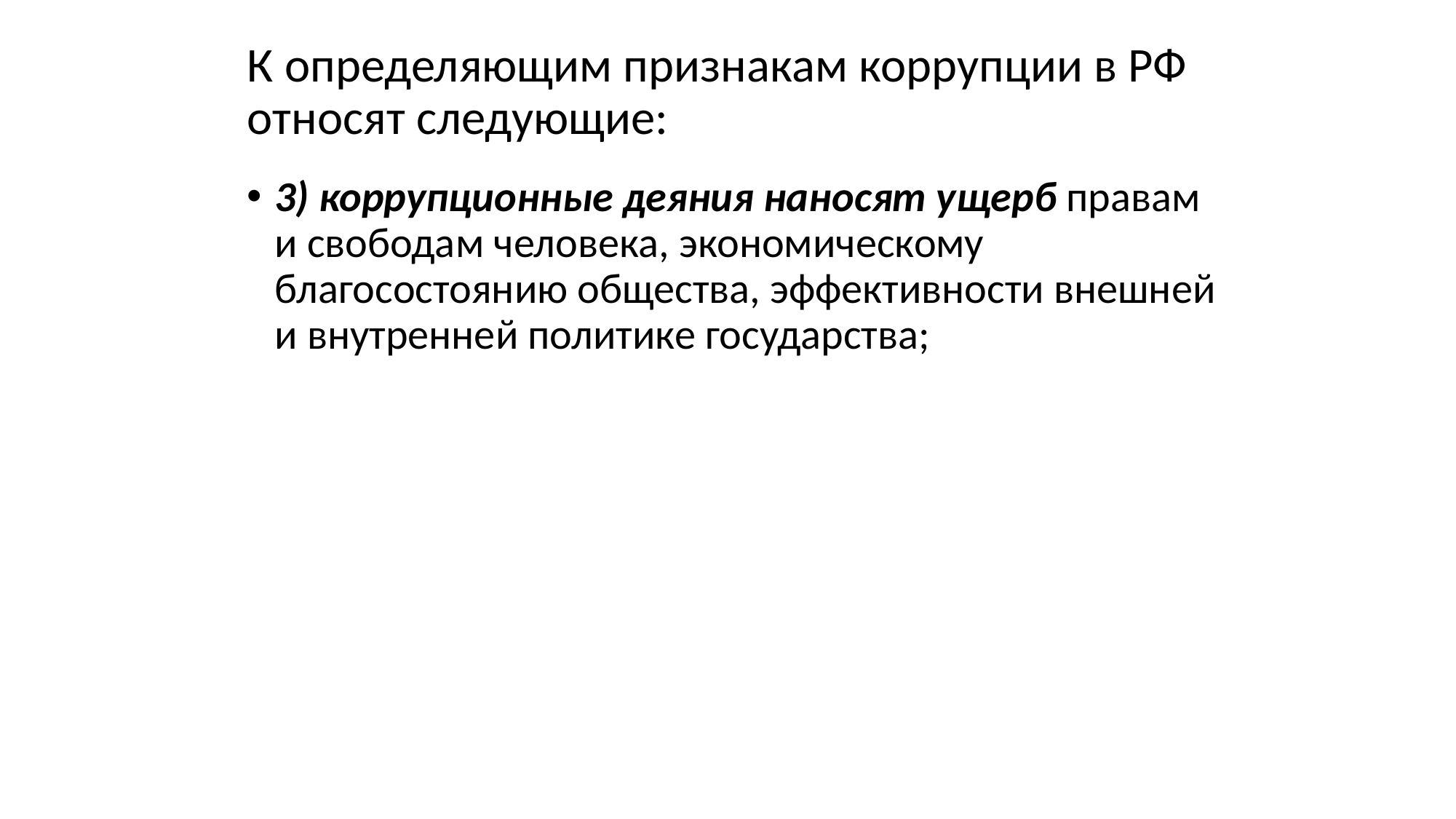

# К определяющим признакам коррупции в РФ относят следующие:
3) коррупционные деяния наносят ущерб правам и свободам человека, экономическому благосостоянию общества, эффективности внешней и внутренней политике государства;